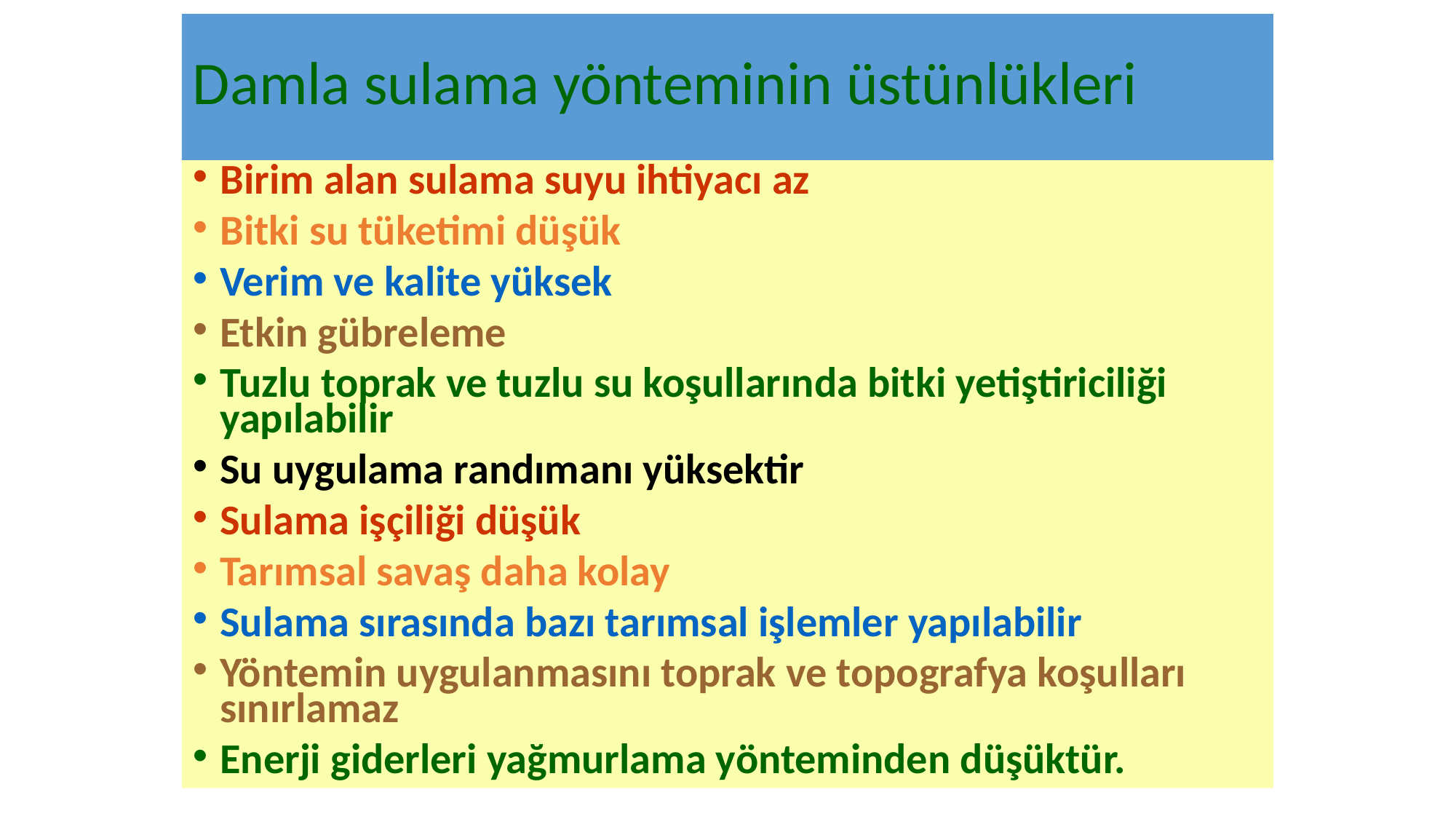

# Damla sulama yönteminin üstünlükleri
Birim alan sulama suyu ihtiyacı az
Bitki su tüketimi düşük
Verim ve kalite yüksek
Etkin gübreleme
Tuzlu toprak ve tuzlu su koşullarında bitki yetiştiriciliği yapılabilir
Su uygulama randımanı yüksektir
Sulama işçiliği düşük
Tarımsal savaş daha kolay
Sulama sırasında bazı tarımsal işlemler yapılabilir
Yöntemin uygulanmasını toprak ve topografya koşulları sınırlamaz
Enerji giderleri yağmurlama yönteminden düşüktür.